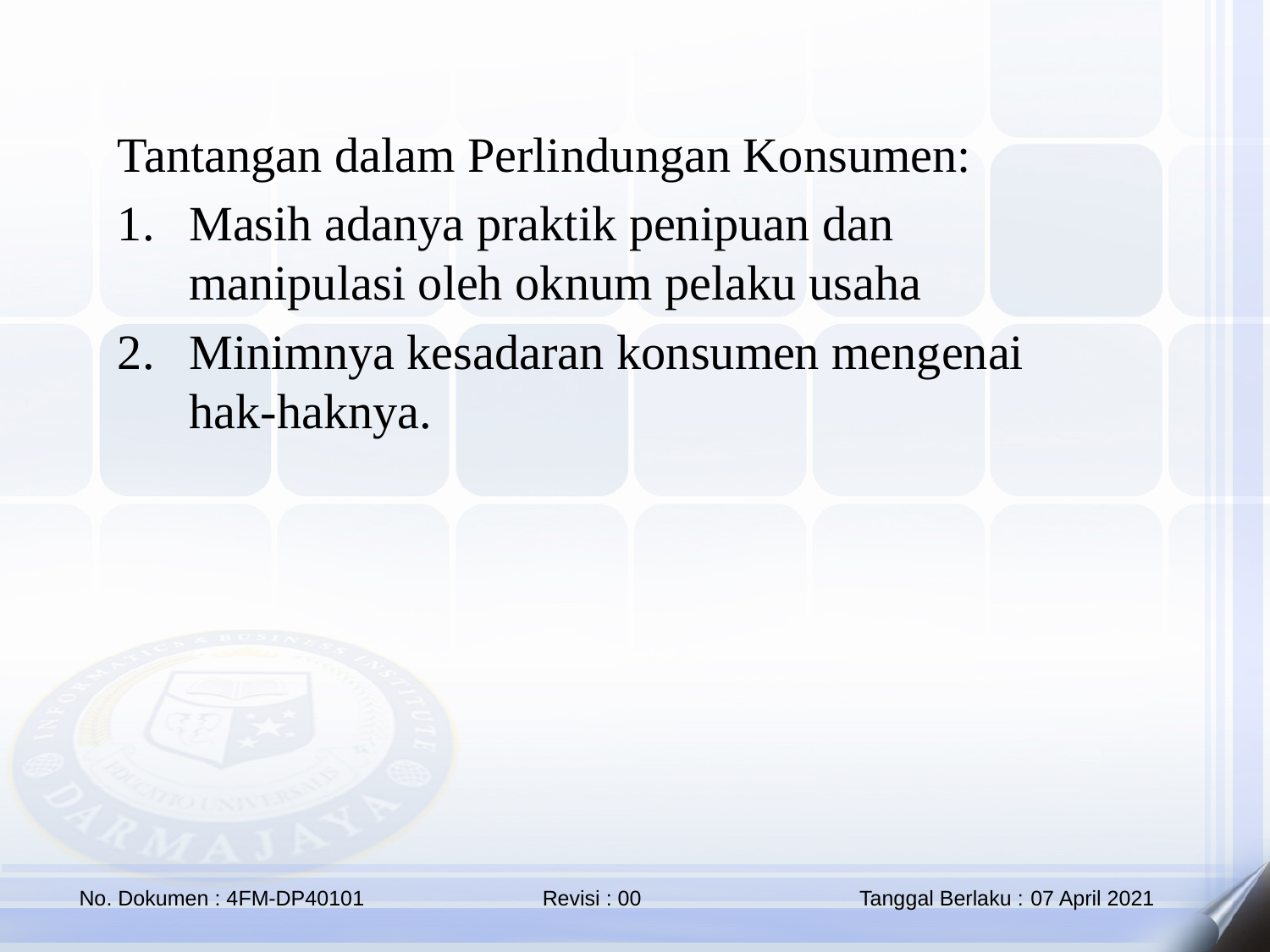

Tantangan dalam Perlindungan Konsumen:
Masih adanya praktik penipuan dan manipulasi oleh oknum pelaku usaha
Minimnya kesadaran konsumen mengenai hak-haknya.